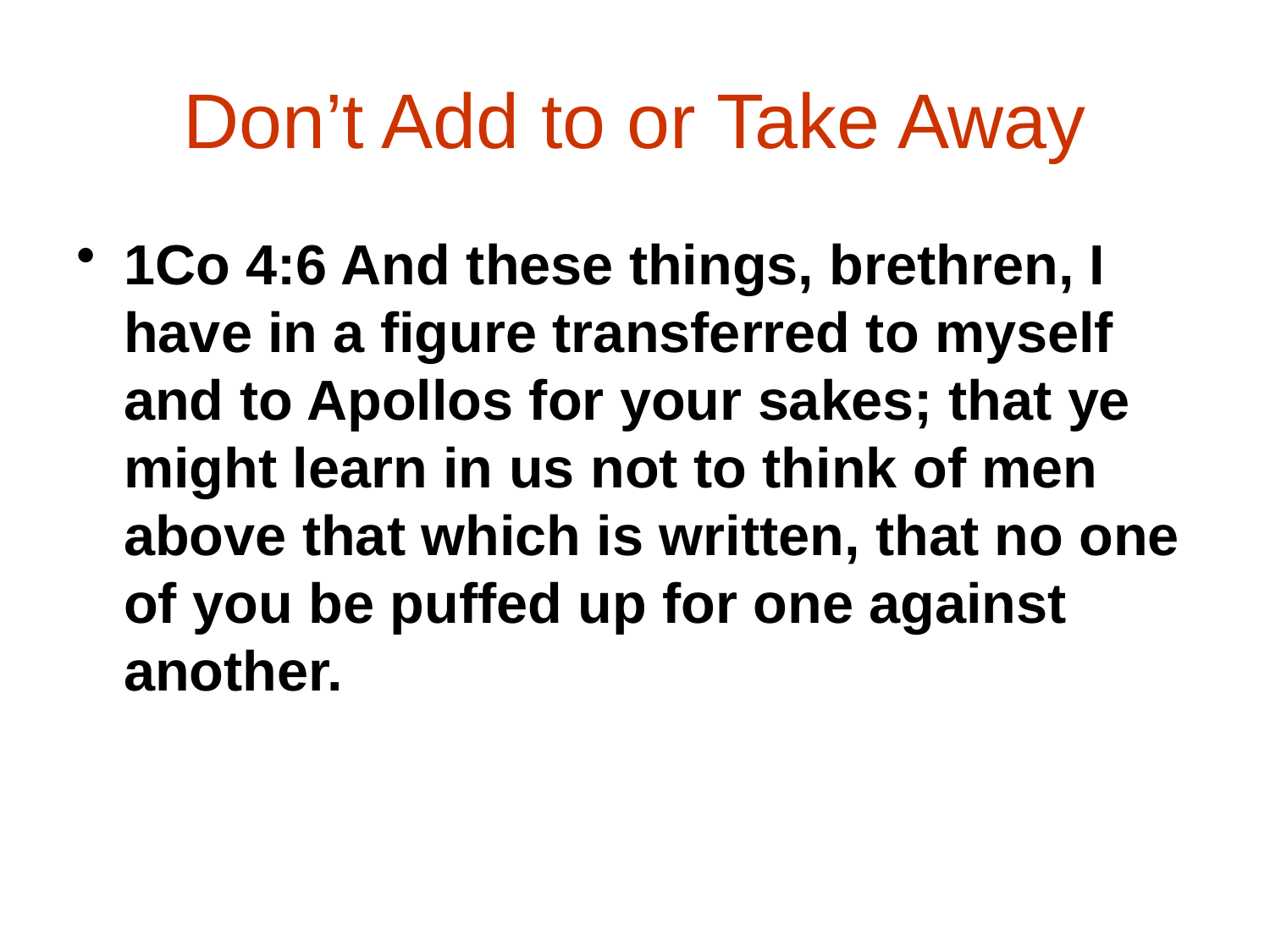

# Don’t Add to or Take Away
1Co 4:6 And these things, brethren, I have in a figure transferred to myself and to Apollos for your sakes; that ye might learn in us not to think of men above that which is written, that no one of you be puffed up for one against another.